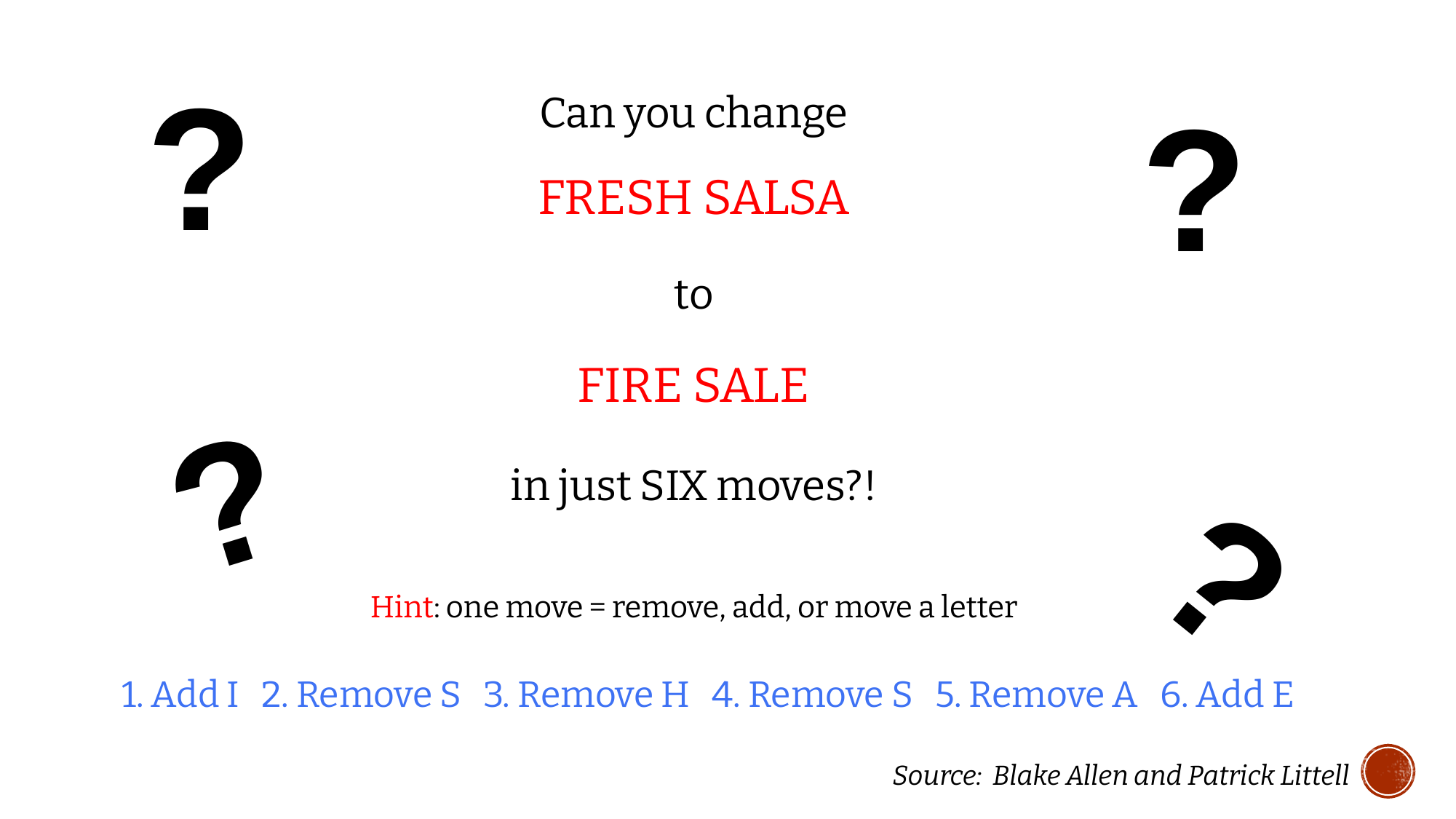

?
?
Can you change
FRESH SALSA
to
FIRE SALE
?
in just SIX moves?!

Hint: one move = remove, add, or move a letter
?
1. Add I   2. Remove S   3. Remove H   4. Remove S   5. Remove A   6. Add E
Source:  Blake Allen and Patrick Littell